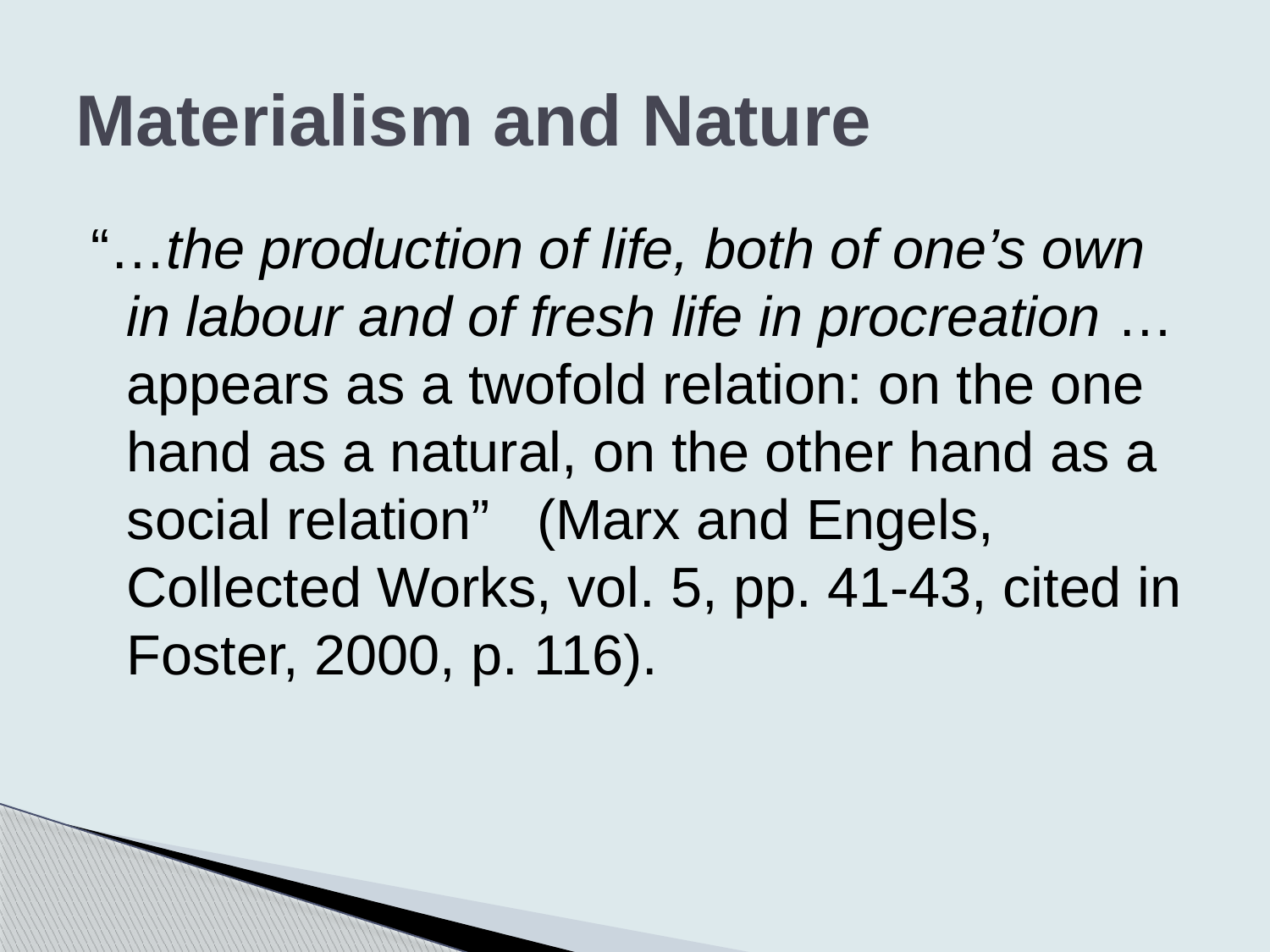

# Materialism and Nature
“…the production of life, both of one’s own in labour and of fresh life in procreation …appears as a twofold relation: on the one hand as a natural, on the other hand as a social relation”   (Marx and Engels, Collected Works, vol. 5, pp. 41-43, cited in Foster, 2000, p. 116).